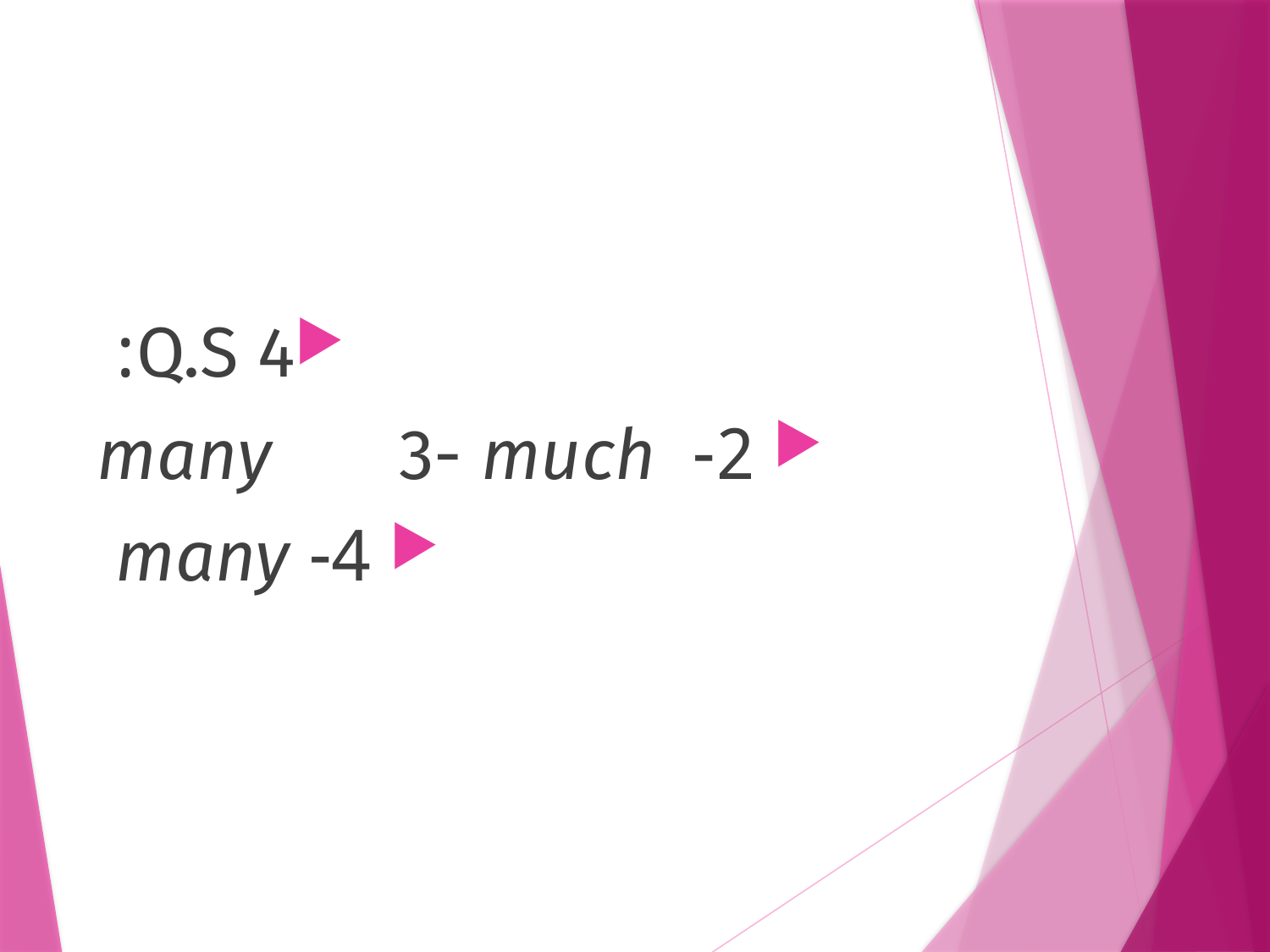

#
Q.S 4:
 2-  many       3- much
 4- many